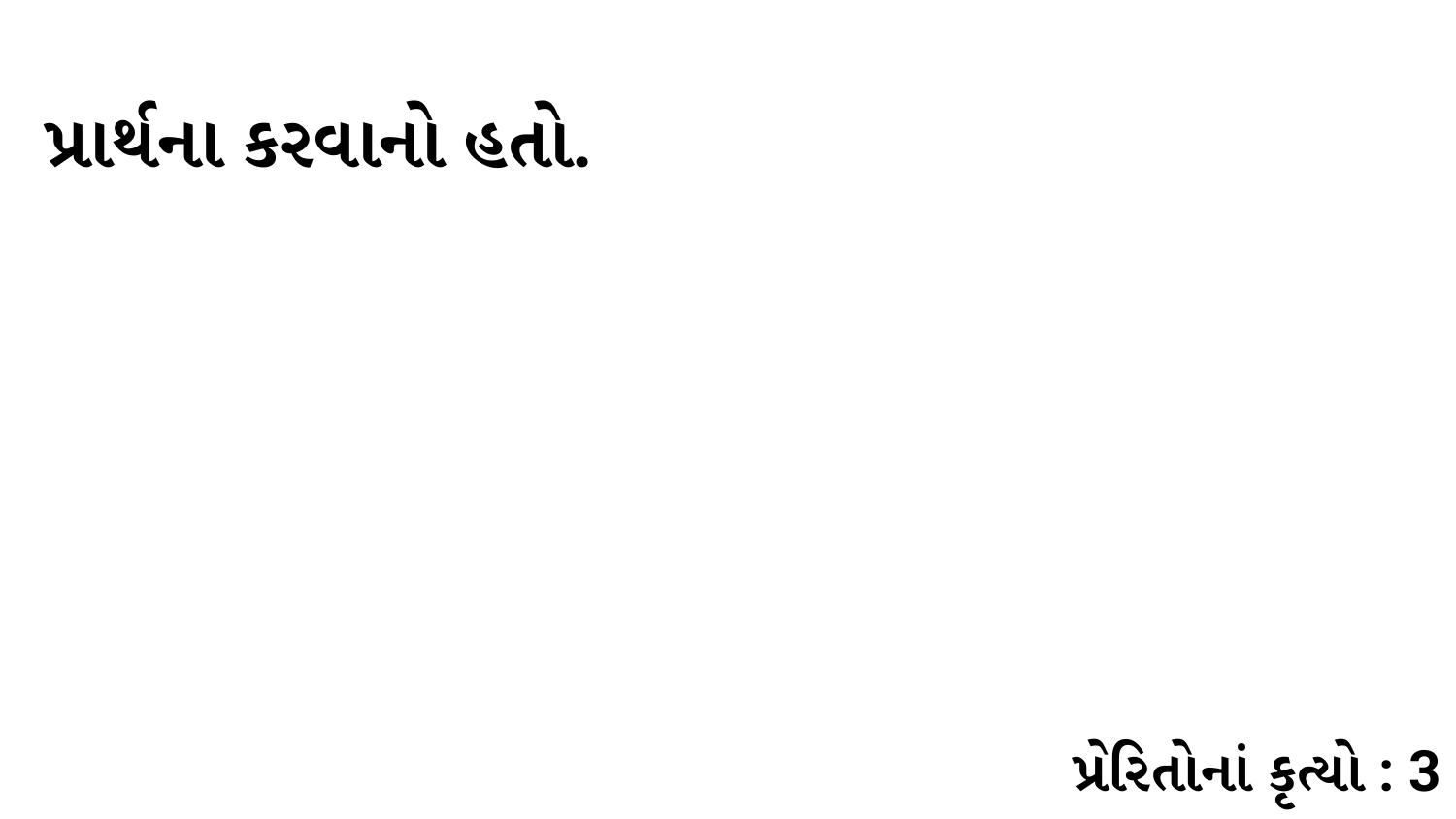

પ્રાર્થના કરવાનો હતો.
પ્રેરિતોનાં કૃત્યો : 3